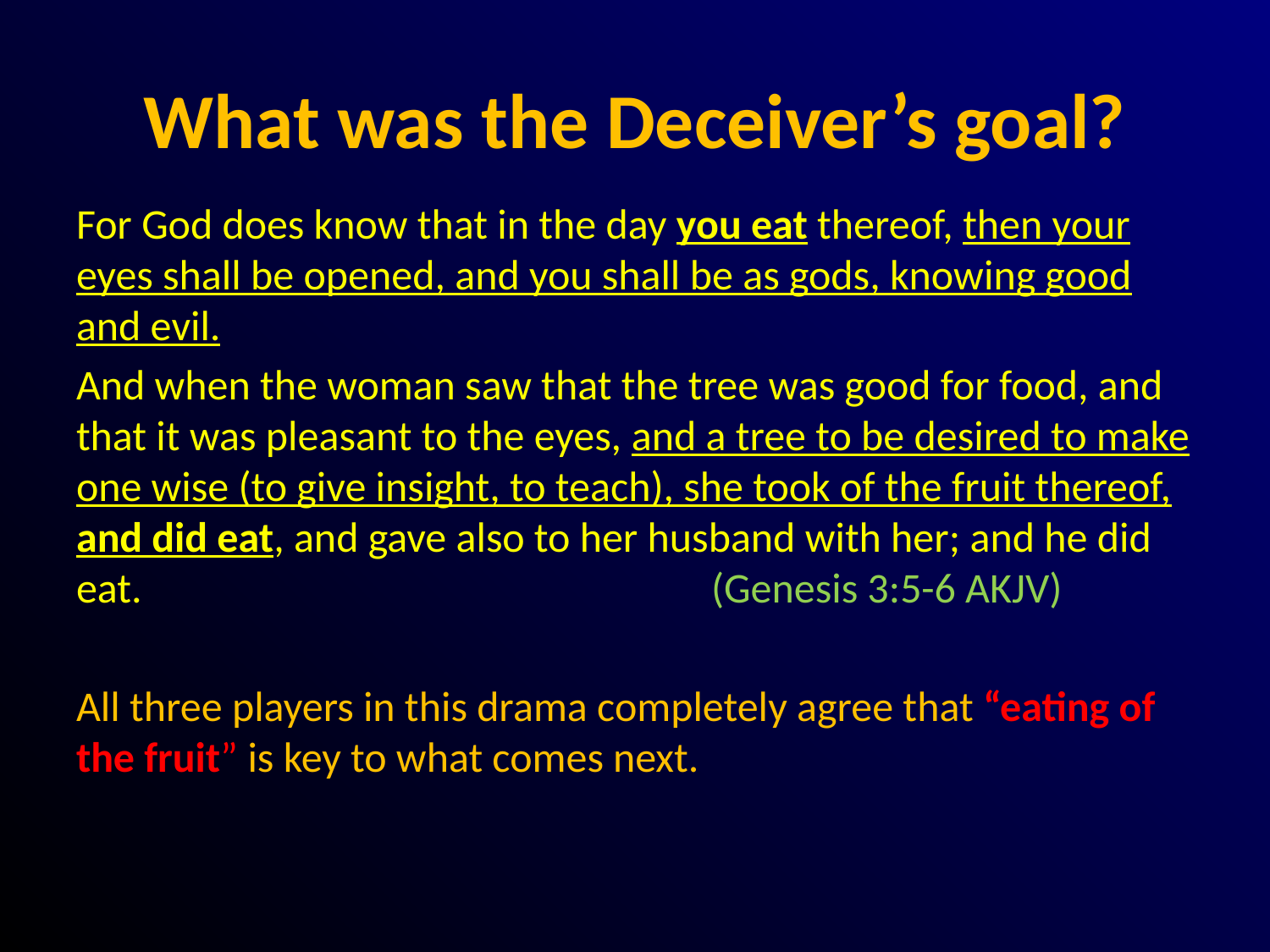

# What was the Deceiver’s goal?
For God does know that in the day you eat thereof, then your eyes shall be opened, and you shall be as gods, knowing good and evil.
And when the woman saw that the tree was good for food, and that it was pleasant to the eyes, and a tree to be desired to make one wise (to give insight, to teach), she took of the fruit thereof, and did eat, and gave also to her husband with her; and he did eat.					(Genesis 3:5-6 AKJV)

All three players in this drama completely agree that “eating of the fruit” is key to what comes next.